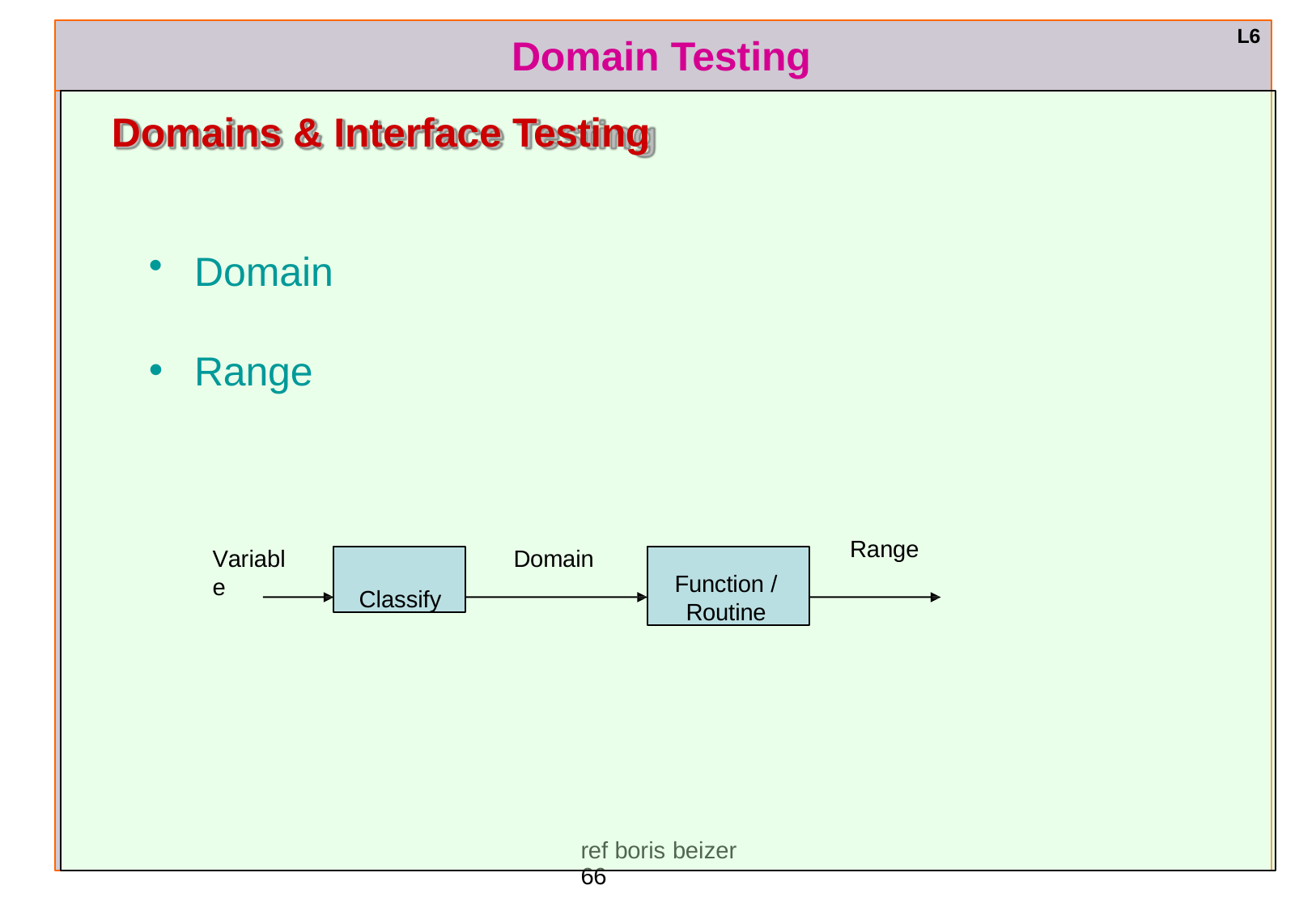

L6
# Domain Testing

Domains & Interface Testing

Domain

Range
Range
Variable
Domain

Classify
Function /
Routine

ref boris beizer	66